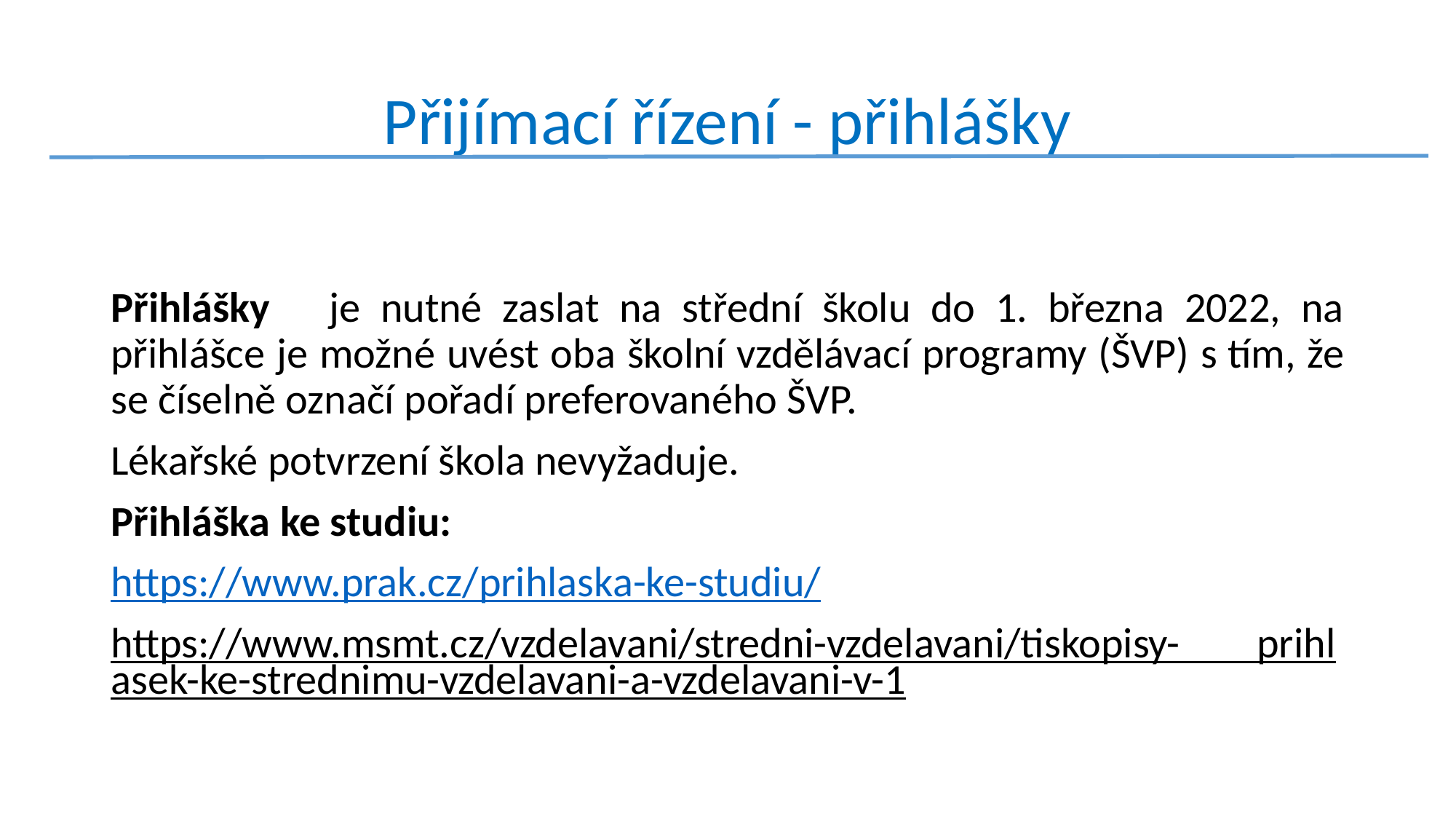

# Přijímací řízení - přihlášky

Přihlášky	je nutné zaslat na střední školu do 1. března 2022, na přihlášce je možné uvést oba školní vzdělávací programy (ŠVP) s tím, že se číselně označí pořadí preferovaného ŠVP.
Lékařské potvrzení škola nevyžaduje.
Přihláška ke studiu:
https://www.prak.cz/prihlaska-ke-studiu/
https://www.msmt.cz/vzdelavani/stredni-vzdelavani/tiskopisy-        prihlasek-ke-strednimu-vzdelavani-a-vzdelavani-v-1